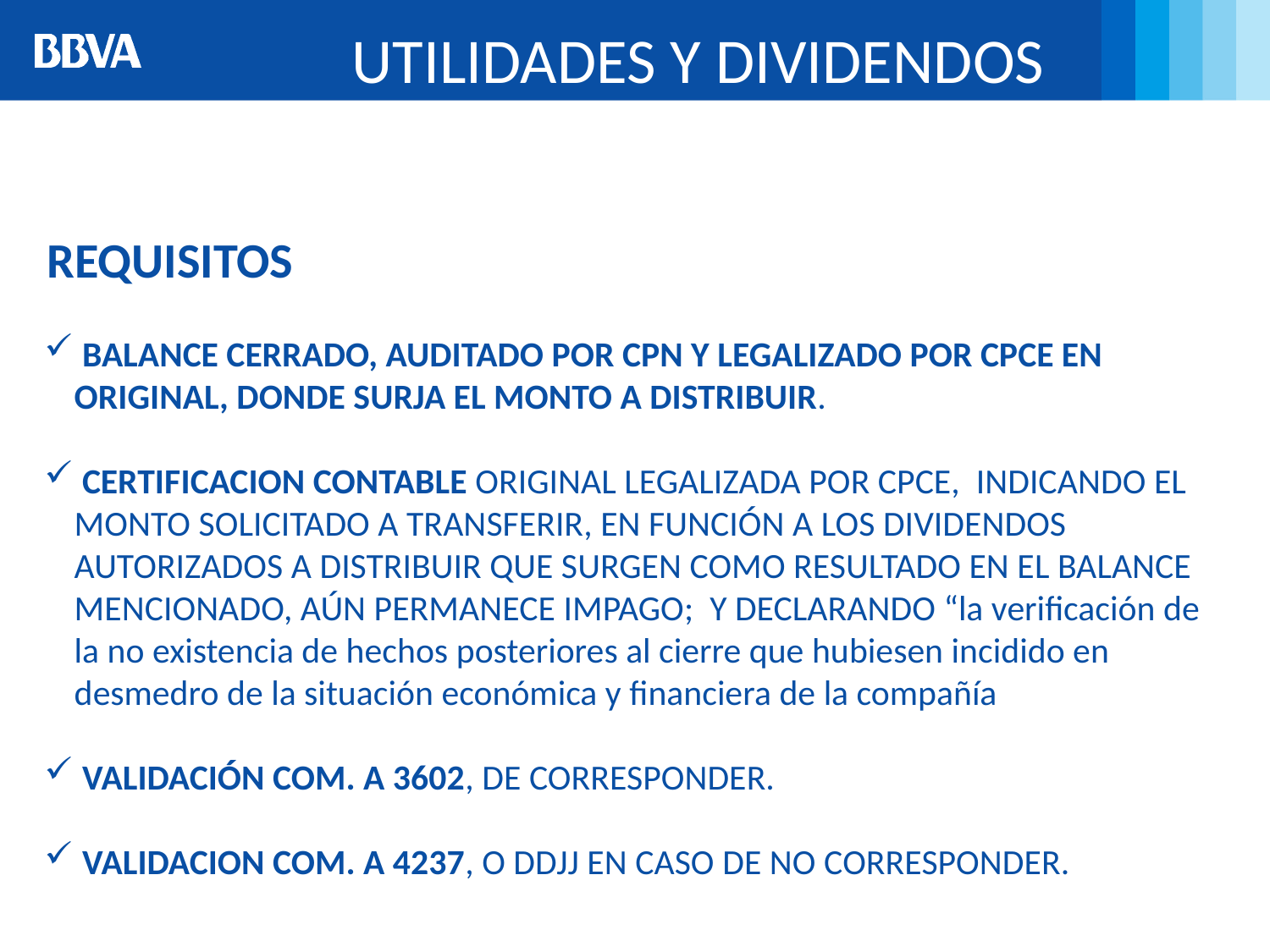

UTILIDADES Y DIVIDENDOS
REQUISITOS

 BALANCE CERRADO, AUDITADO POR CPN Y LEGALIZADO POR CPCE EN ORIGINAL, DONDE SURJA EL MONTO A DISTRIBUIR.

 CERTIFICACION CONTABLE ORIGINAL LEGALIZADA POR CPCE,  INDICANDO EL MONTO SOLICITADO A TRANSFERIR, EN FUNCIÓN A LOS DIVIDENDOS AUTORIZADOS A DISTRIBUIR QUE SURGEN COMO RESULTADO EN EL BALANCE MENCIONADO, AÚN PERMANECE IMPAGO;  Y DECLARANDO “la verificación de la no existencia de hechos posteriores al cierre que hubiesen incidido en desmedro de la situación económica y financiera de la compañía

 VALIDACIÓN COM. A 3602, DE CORRESPONDER.

 VALIDACION COM. A 4237, O DDJJ EN CASO DE NO CORRESPONDER.